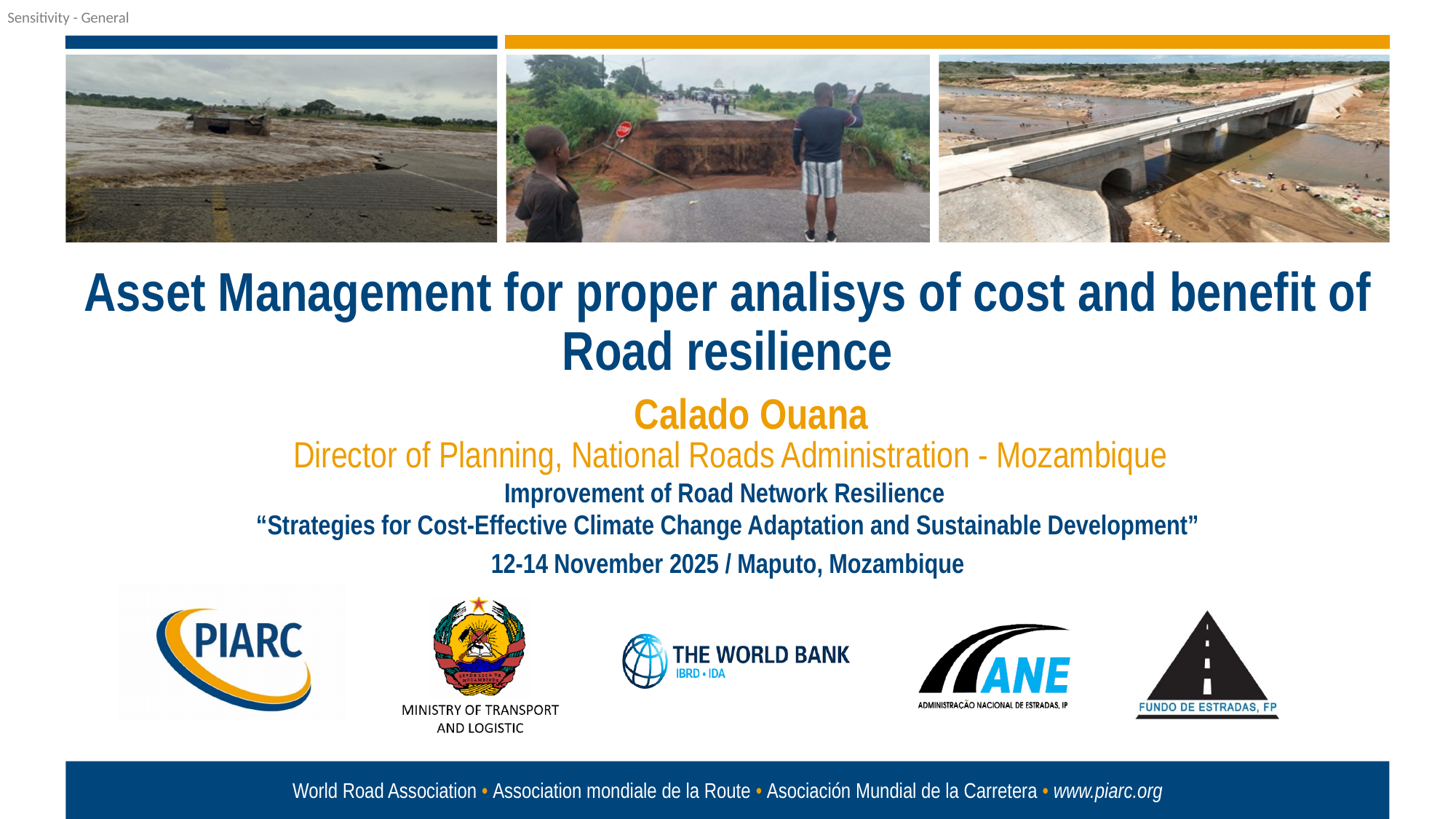

Asset Management for proper analisys of cost and benefit of Road resilience

Calado Ouana
Director of Planning, National Roads Administration - Mozambique

Improvement of Road Network Resilience
“Strategies for Cost-Effective Climate Change Adaptation and Sustainable Development”
12-14 November 2025 / Maputo, Mozambique